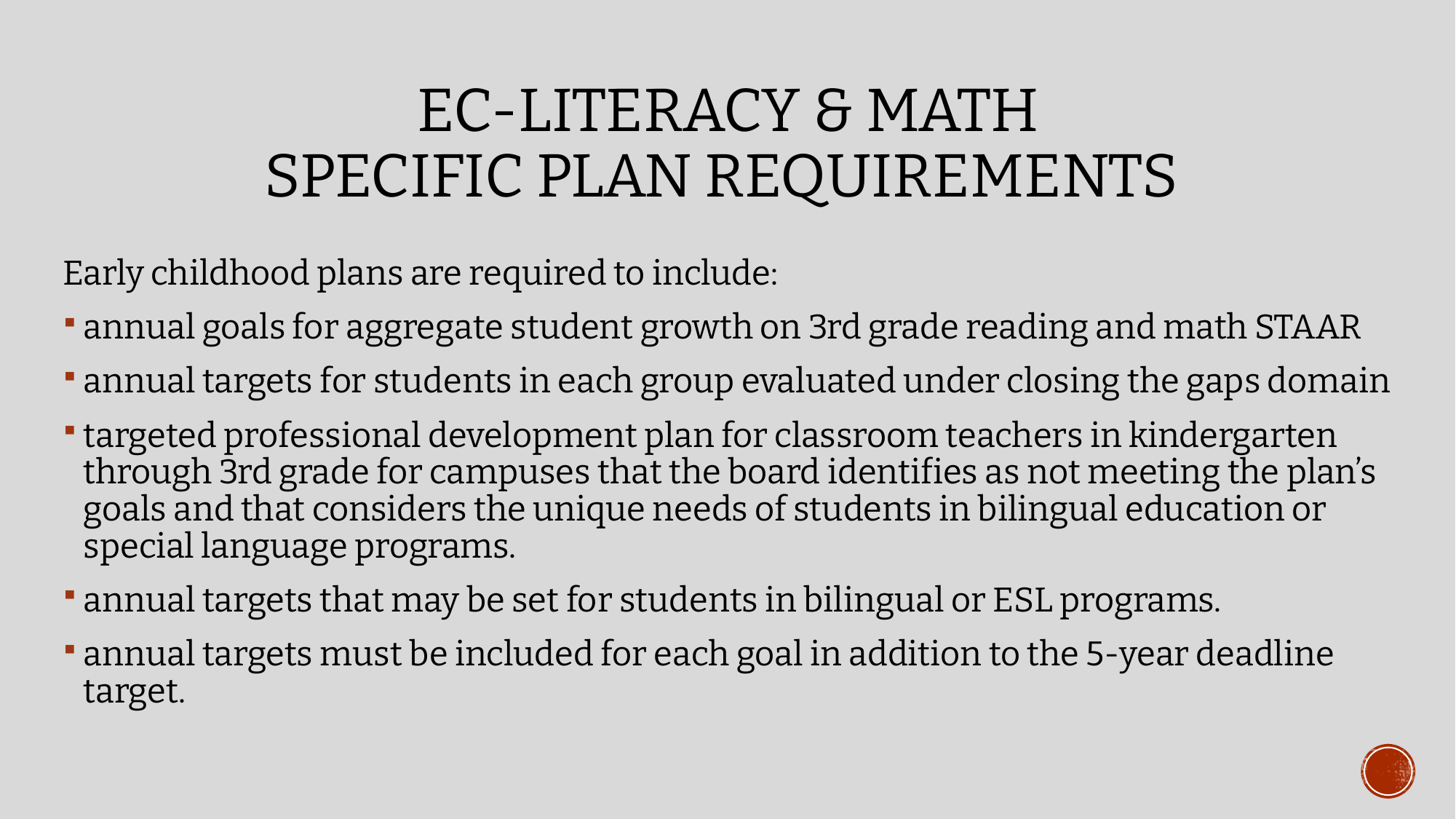

# EC-Literacy & Math SPECIFIC PLAN REQUIREMENTS
Early childhood plans are required to include:
annual goals for aggregate student growth on 3rd grade reading and math STAAR
annual targets for students in each group evaluated under closing the gaps domain
targeted professional development plan for classroom teachers in kindergarten through 3rd grade for campuses that the board identifies as not meeting the plan’s goals and that considers the unique needs of students in bilingual education or special language programs.
annual targets that may be set for students in bilingual or ESL programs.
annual targets must be included for each goal in addition to the 5-year deadline target.